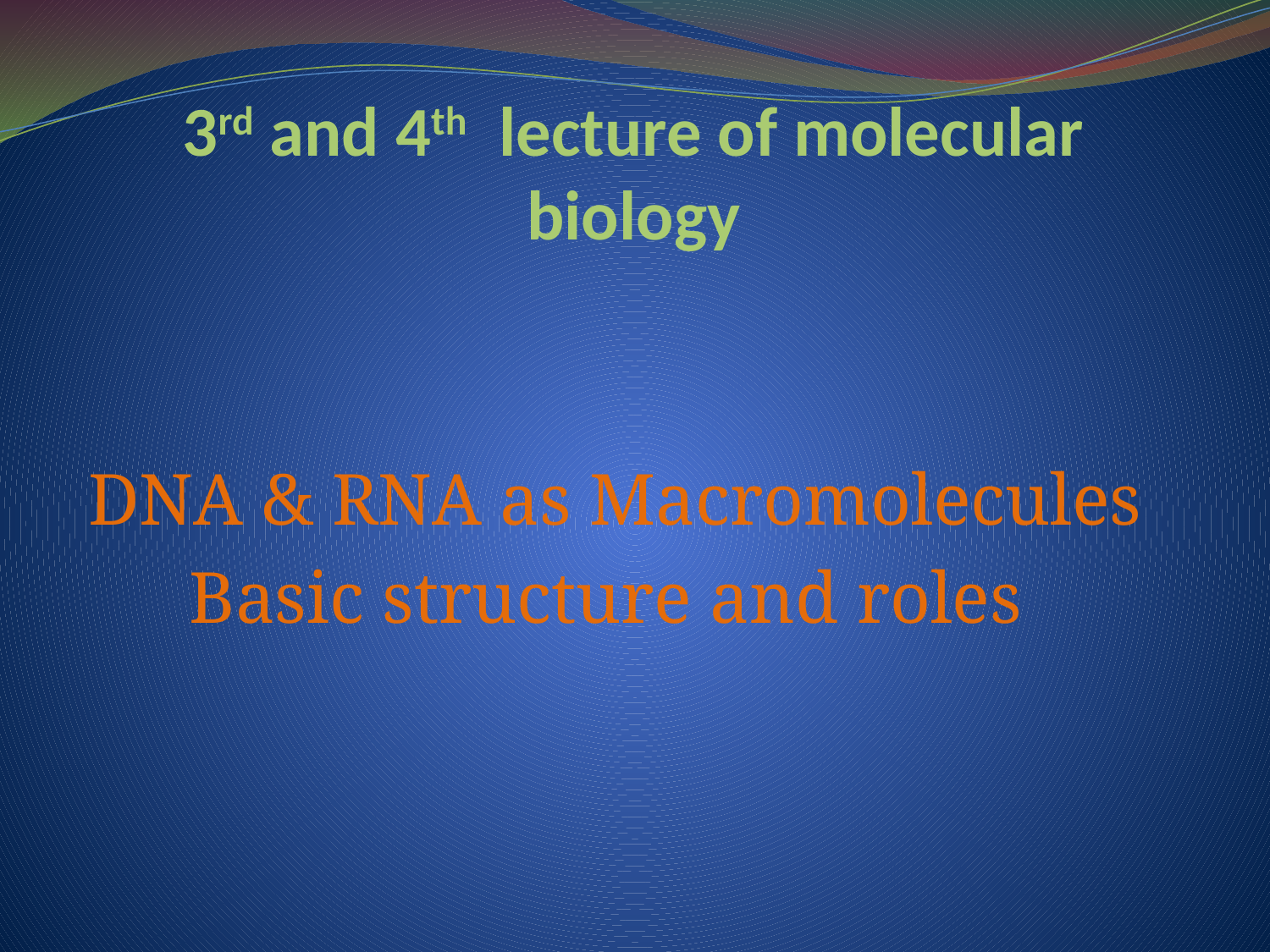

# 3rd and 4th  lecture of molecular biology
DNA & RNA as Macromolecules
Basic structure and roles